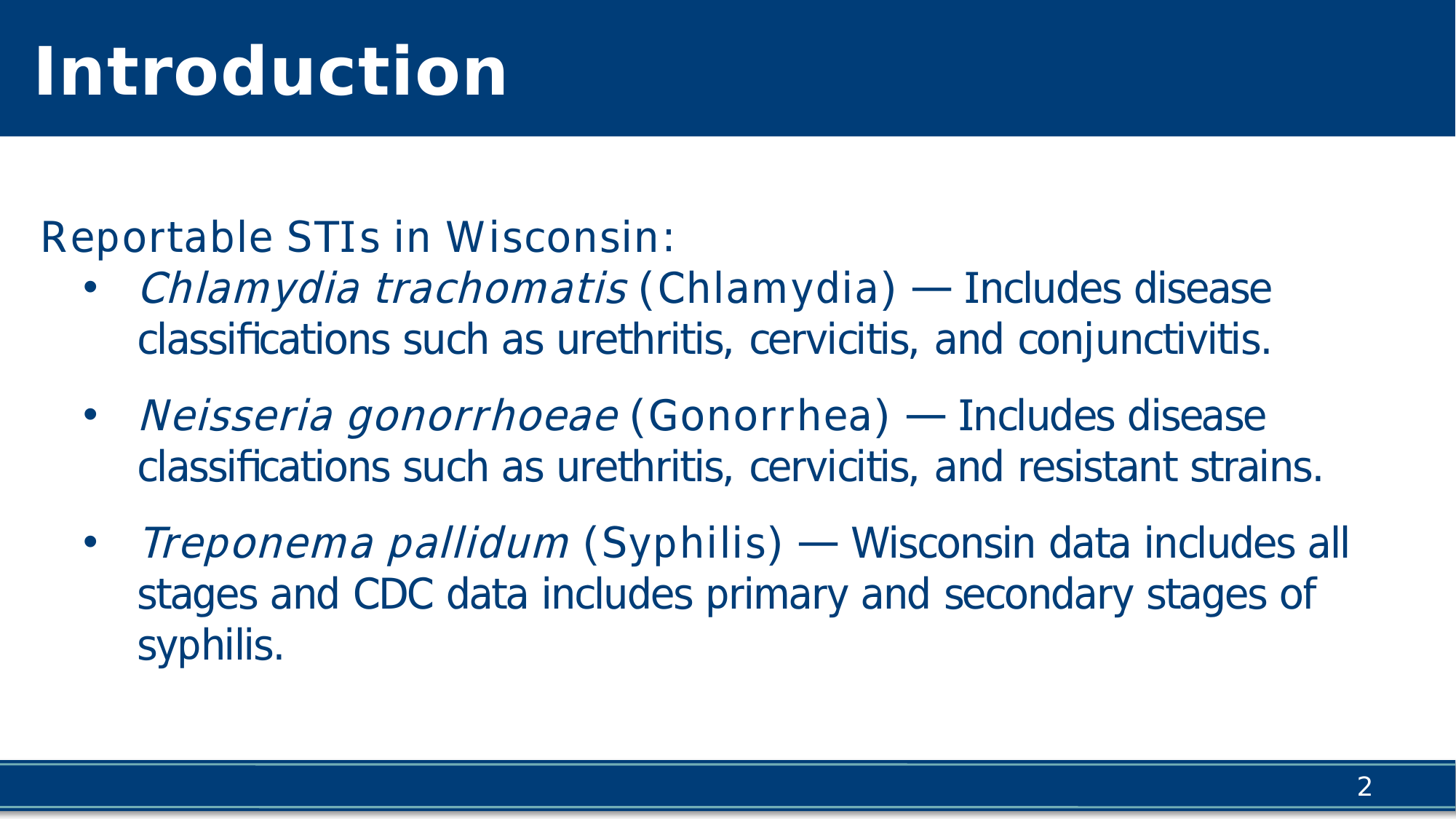

Introduction
 Reportable STIs in Wisconsin:
Chlamydia trachomatis (Chlamydia) — Includes disease classifications such as urethritis, cervicitis, and conjunctivitis.

Neisseria gonorrhoeae (Gonorrhea) — Includes disease classifications such as urethritis, cervicitis, and resistant strains.

Treponema pallidum (Syphilis) — Wisconsin data includes all stages and CDC data includes primary and secondary stages of syphilis.

2